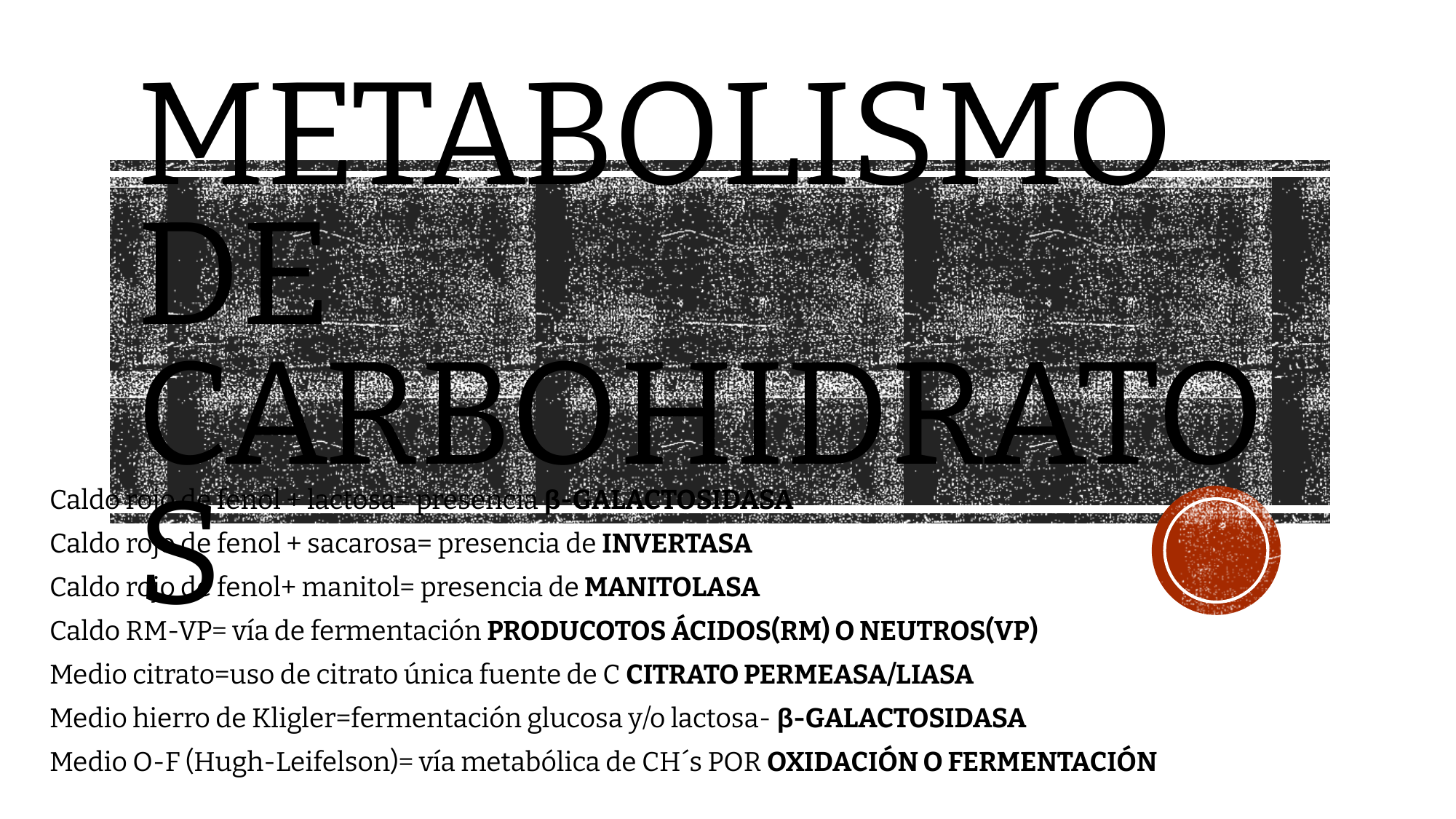

# METABOLISMO DE CARBOHIDRATOS
Caldo rojo de fenol + lactosa= presencia β-GALACTOSIDASA
Caldo rojo de fenol + sacarosa= presencia de INVERTASA
Caldo rojo de fenol+ manitol= presencia de MANITOLASA
Caldo RM-VP= vía de fermentación PRODUCOTOS ÁCIDOS(RM) O NEUTROS(VP)
Medio citrato=uso de citrato única fuente de C CITRATO PERMEASA/LIASA
Medio hierro de Kligler=fermentación glucosa y/o lactosa- β-GALACTOSIDASA
Medio O-F (Hugh-Leifelson)= vía metabólica de CH´s POR OXIDACIÓN O FERMENTACIÓN